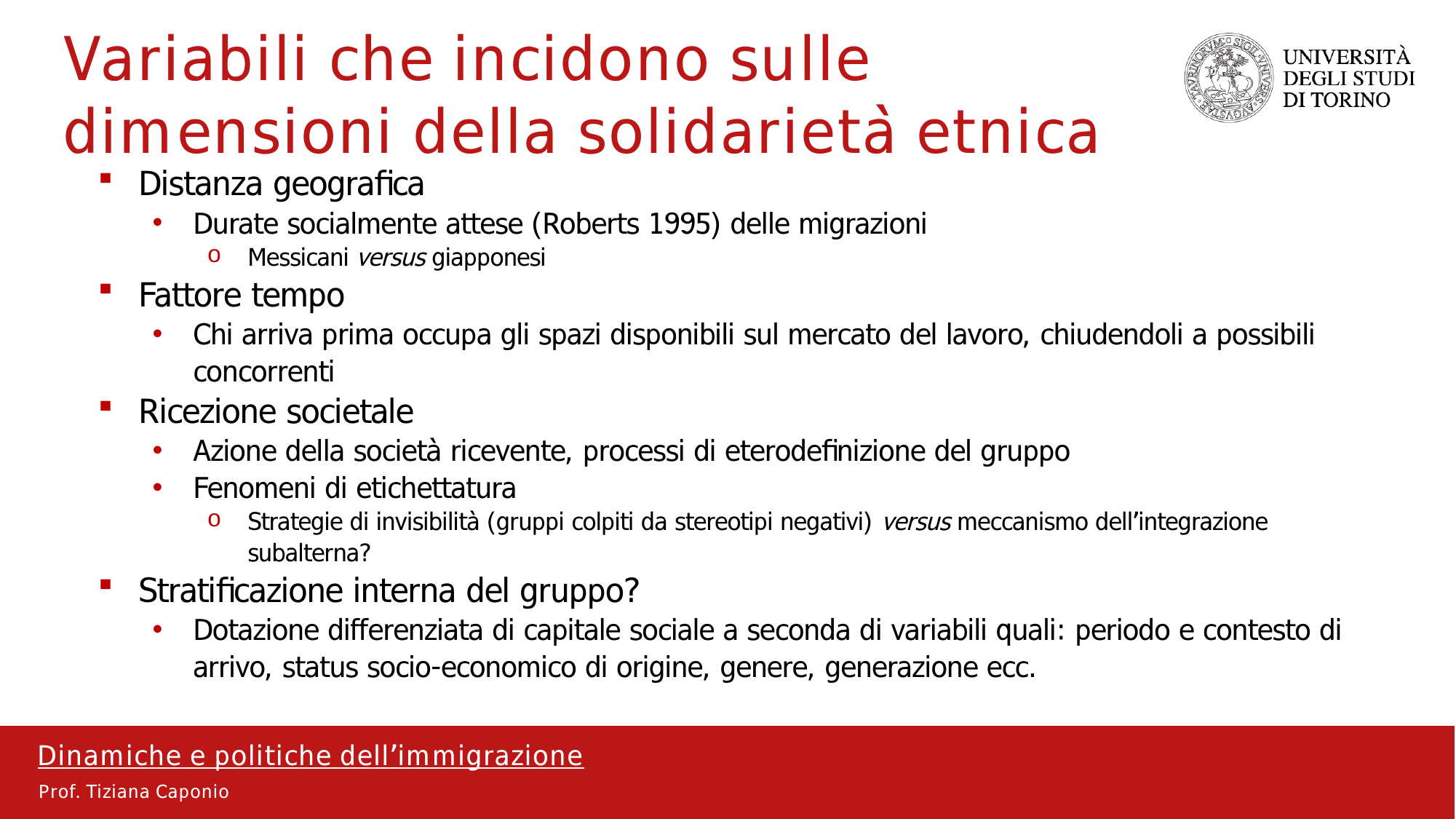

Variabili che incidono sulle
   dimensioni della solidarietà etnica

Distanza geografica
Durate socialmente attese (Roberts 1995) delle migrazioni
Messicani versus giapponesi
Fattore tempo
Chi arriva prima occupa gli spazi disponibili sul mercato del lavoro, chiudendoli a possibili concorrenti
Ricezione societale
Azione della società ricevente, processi di eterodefinizione del gruppo
Fenomeni di etichettatura
Strategie di invisibilità (gruppi colpiti da stereotipi negativi) versus meccanismo dell’integrazione subalterna?
Stratificazione interna del gruppo?
Dotazione differenziata di capitale sociale a seconda di variabili quali: periodo e contesto di arrivo, status socio-economico di origine, genere, generazione ecc.
Dinamiche e politiche dell’immigrazione
Prof. Tiziana Caponio